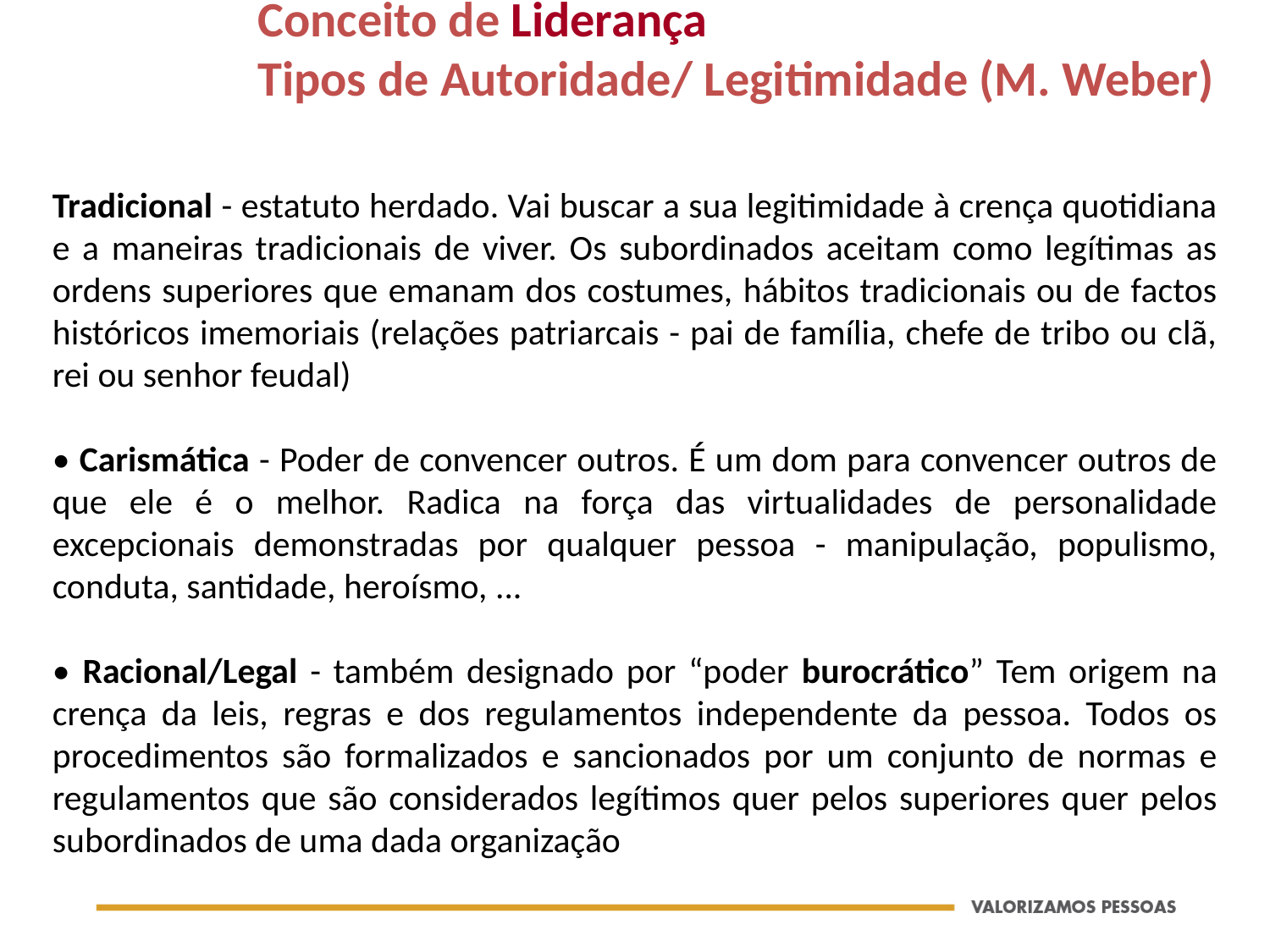

# Conceito de Liderança Tipos de Autoridade/ Legitimidade (M. Weber)
Tradicional - estatuto herdado. Vai buscar a sua legitimidade à crença quotidiana e a maneiras tradicionais de viver. Os subordinados aceitam como legítimas as ordens superiores que emanam dos costumes, hábitos tradicionais ou de factos históricos imemoriais (relações patriarcais - pai de família, chefe de tribo ou clã, rei ou senhor feudal)

• Carismática - Poder de convencer outros. É um dom para convencer outros de que ele é o melhor. Radica na força das virtualidades de personalidade excepcionais demonstradas por qualquer pessoa - manipulação, populismo, conduta, santidade, heroísmo, ...

• Racional/Legal - também designado por “poder burocrático” Tem origem na crença da leis, regras e dos regulamentos independente da pessoa. Todos os procedimentos são formalizados e sancionados por um conjunto de normas e regulamentos que são considerados legítimos quer pelos superiores quer pelos subordinados de uma dada organização